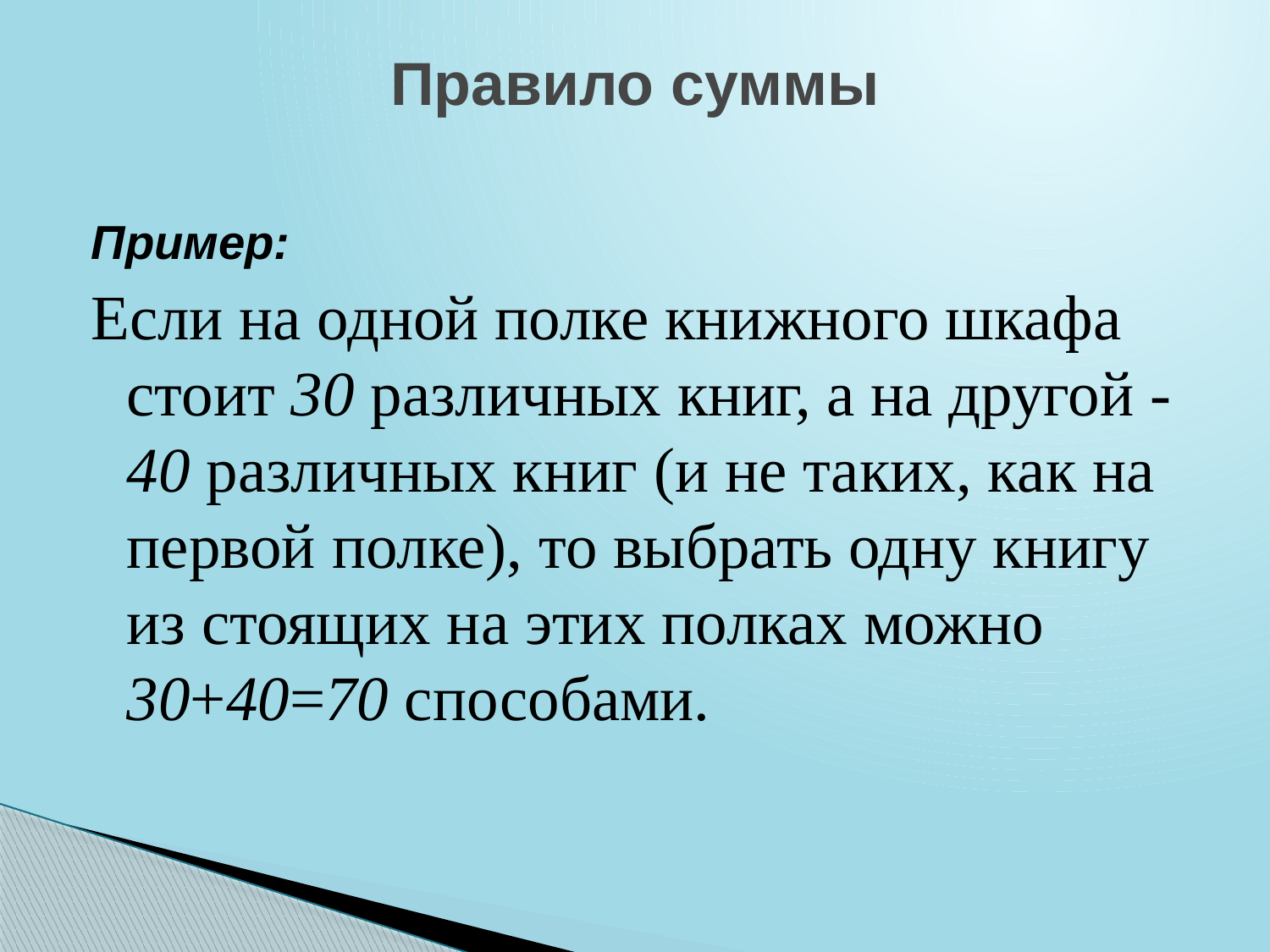

# Правило суммы
Пример:
Если на одной полке книжного шкафа стоит 30 различных книг, а на другой - 40 различных книг (и не таких, как на первой полке), то выбрать одну книгу из стоящих на этих полках можно 30+40=70 способами.